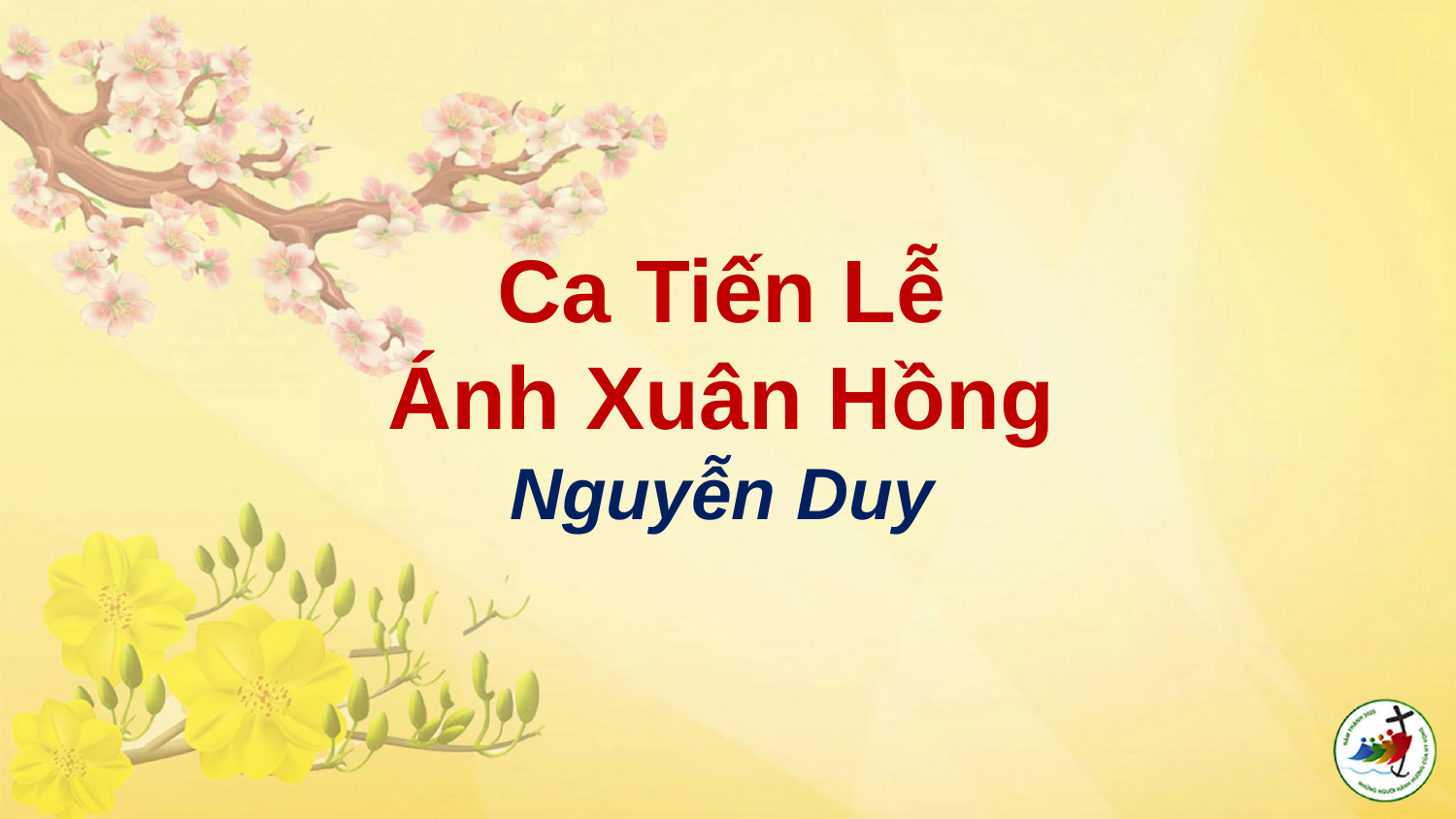

# Ca Tiến Lễ Ánh Xuân Hồng Nguyễn Duy